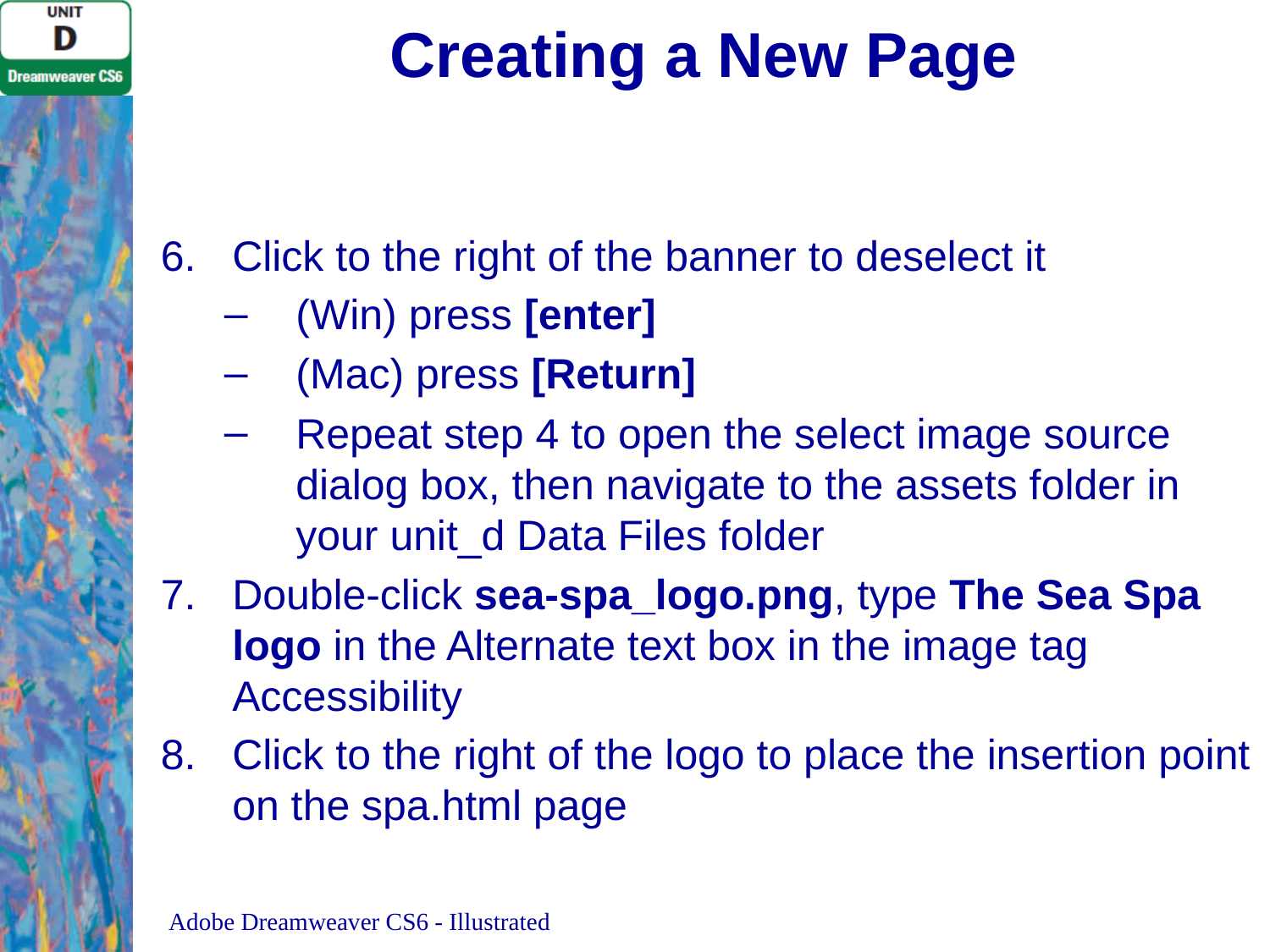

# Creating a New Page
Click to the right of the banner to deselect it
(Win) press [enter]
(Mac) press [Return]
Repeat step 4 to open the select image source dialog box, then navigate to the assets folder in your unit_d Data Files folder
Double-click sea-spa_logo.png, type The Sea Spa logo in the Alternate text box in the image tag Accessibility
Click to the right of the logo to place the insertion point on the spa.html page

Adobe Dreamweaver CS6 - Illustrated